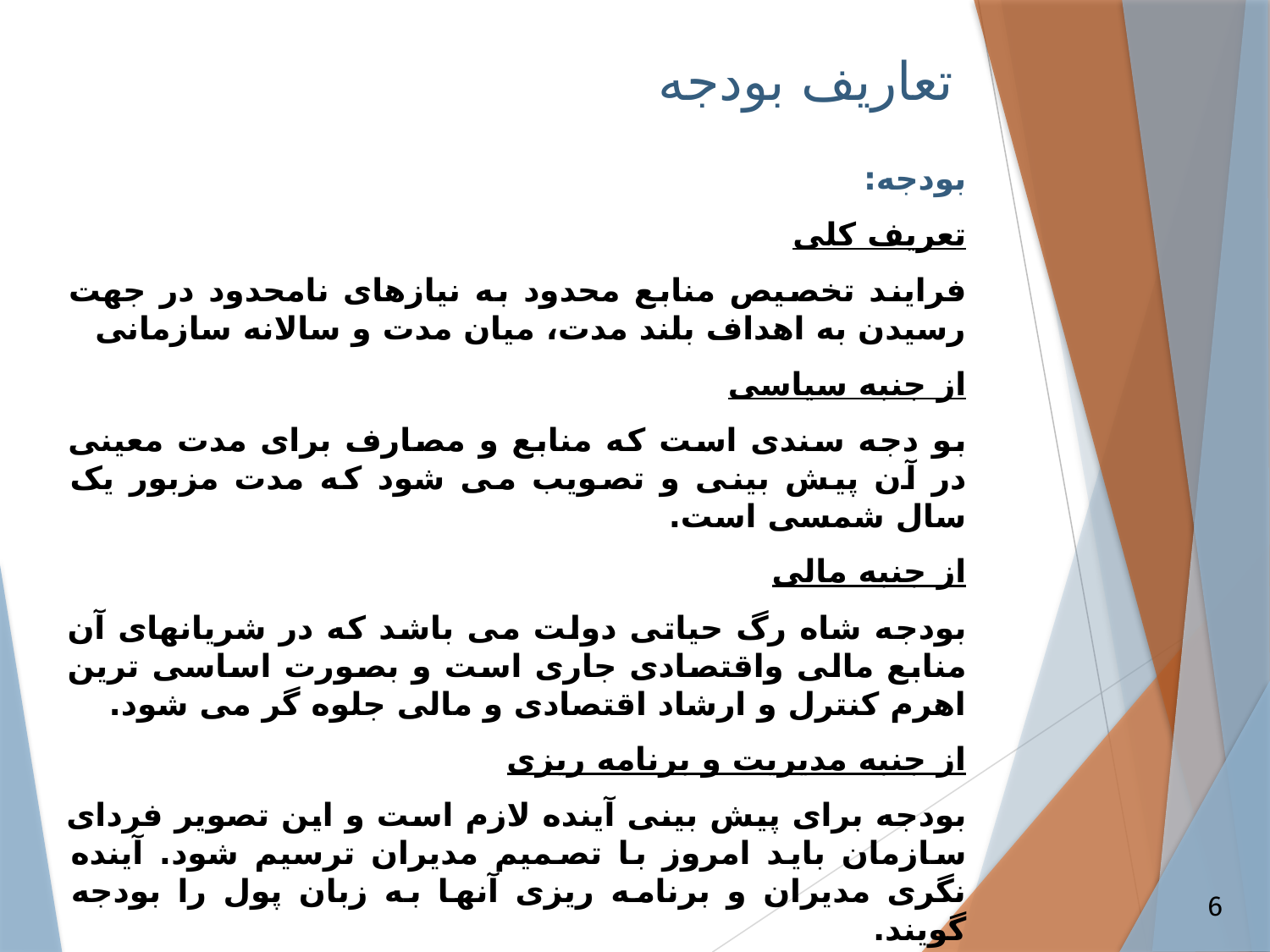

# تعاریف بودجه
بودجه:
تعریف کلی
فرایند تخصیص منابع محدود به نیازهای نامحدود در جهت رسیدن به اهداف بلند مدت، میان مدت و سالانه سازمانی
از جنبه سیاسی
بو دجه سندی است که منابع و مصارف برای مدت معینی در آن پیش بینی و تصویب می شود که مدت مزبور یک سال شمسی است.
از جنبه مالی
بودجه شاه رگ حیاتی دولت می باشد که در شریانهای آن منابع مالی واقتصادی جاری است و بصورت اساسی ترین اهرم کنترل و ارشاد اقتصادی و مالی جلوه گر می شود.
از جنبه مدیریت و برنامه ریزی
بودجه برای پیش بینی آینده لازم است و این تصویر فردای سازمان باید امروز با تصمیم مدیران ترسیم شود. آینده نگری مدیران و برنامه ریزی آنها به زبان پول را بودجه گویند.

6